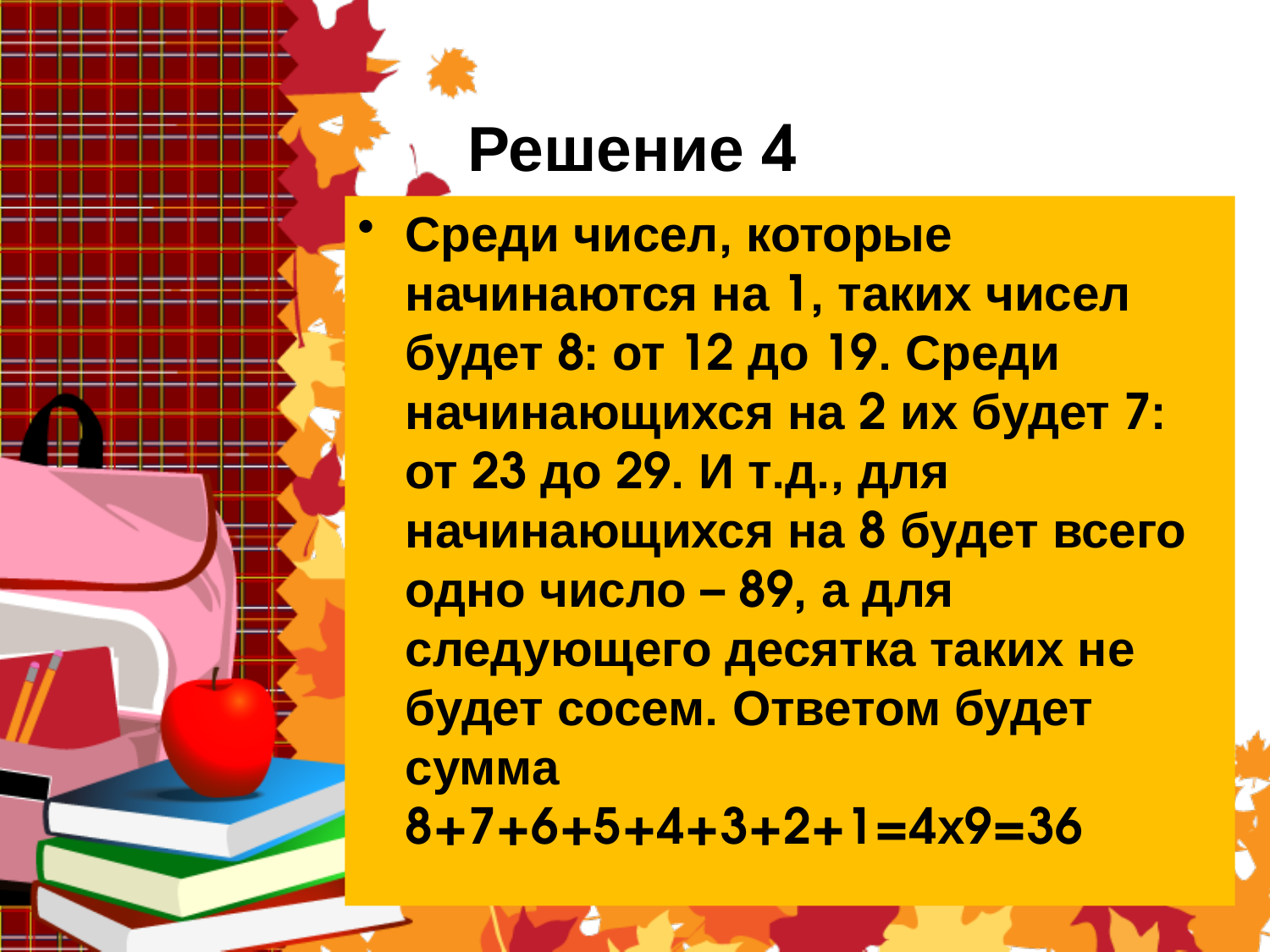

# Решение 4
Среди чисел, которые начинаются на 1, таких чисел будет 8: от 12 до 19. Среди начинающихся на 2 их будет 7: от 23 до 29. И т.д., для начинающихся на 8 будет всего одно число – 89, а для следующего десятка таких не будет сосем. Ответом будет сумма 8+7+6+5+4+3+2+1=4х9=36